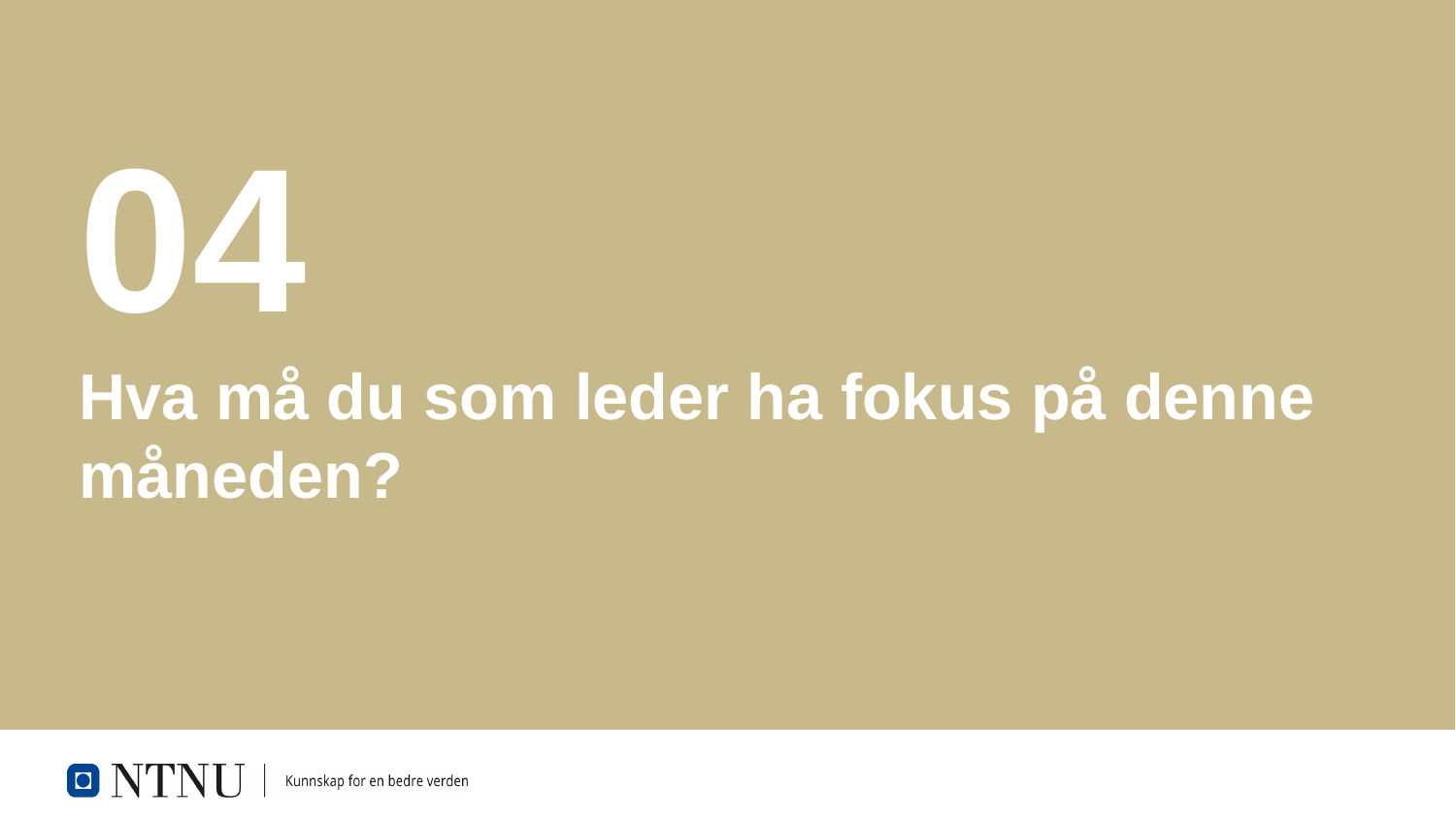

# 04
Hva må du som leder ha fokus på denne måneden?